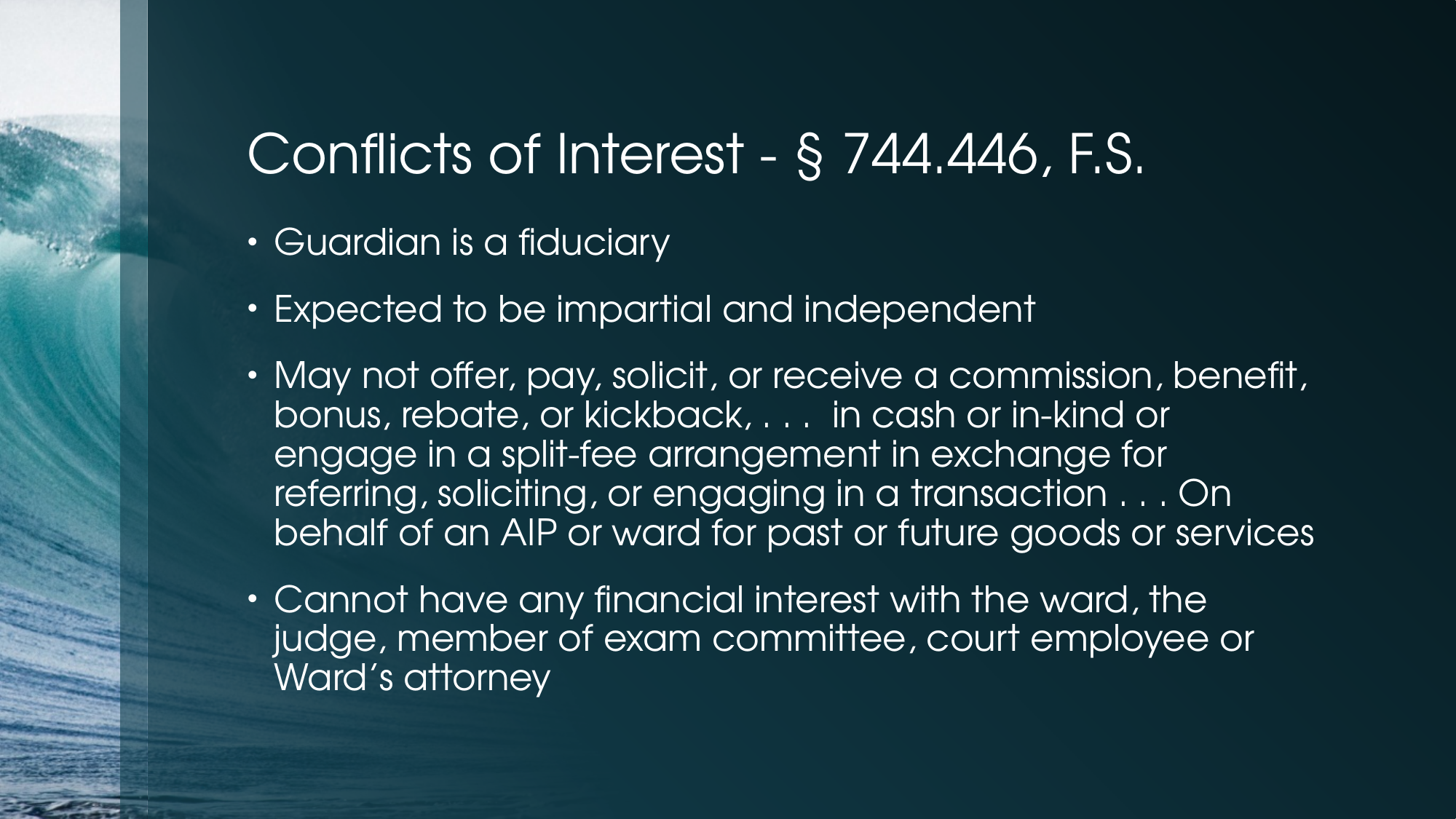

# Conflicts of Interest - § 744.446, F.S.
Guardian is a fiduciary
Expected to be impartial and independent
May not offer, pay, solicit, or receive a commission, benefit, bonus, rebate, or kickback, . . .  in cash or in-kind or engage in a split-fee arrangement in exchange for referring, soliciting, or engaging in a transaction . . . On behalf of an AIP or ward for past or future goods or services
Cannot have any financial interest with the ward, the judge, member of exam committee, court employee or Ward’s attorney